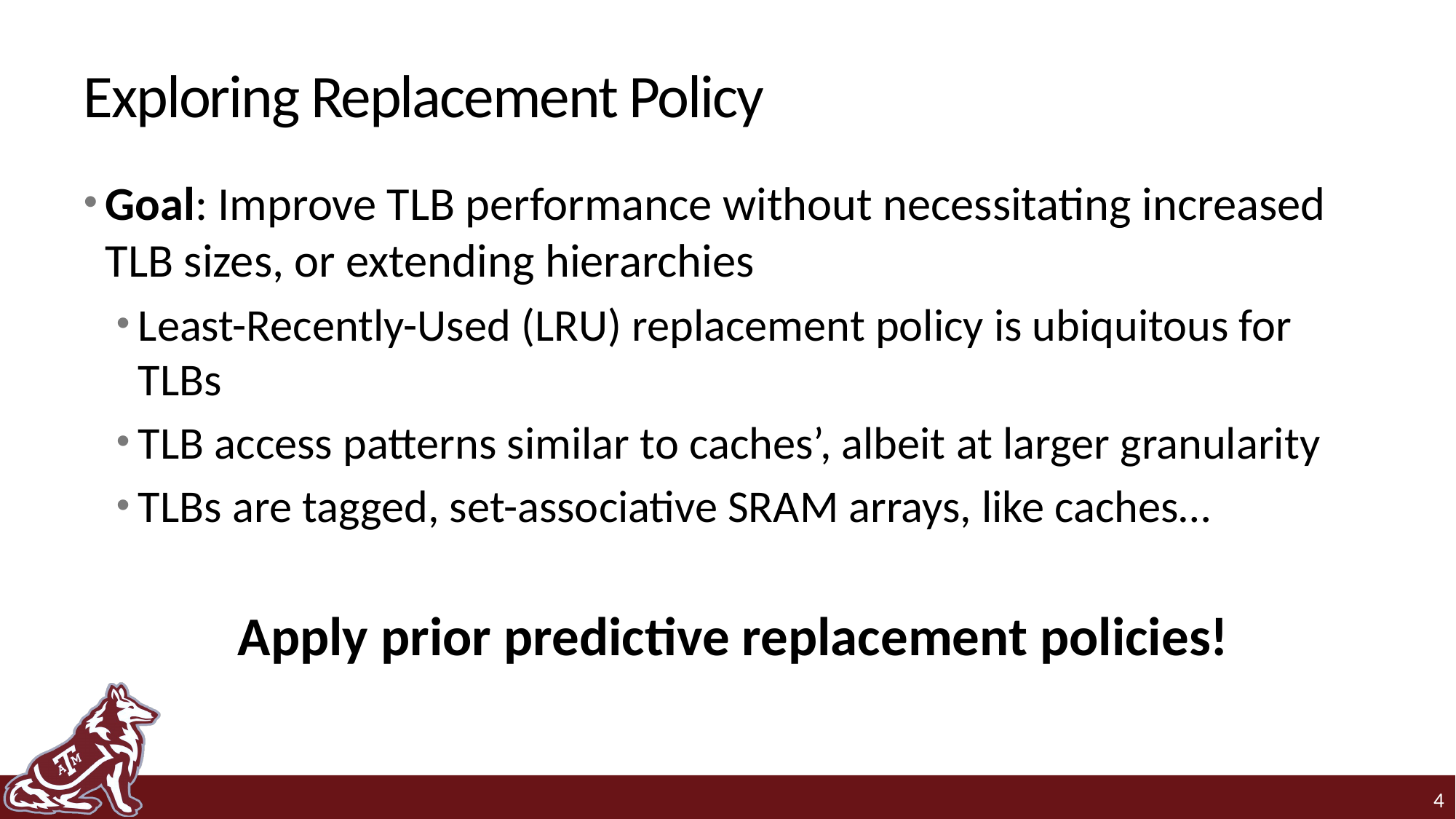

# Exploring Replacement Policy
Goal: Improve TLB performance without necessitating increased TLB sizes, or extending hierarchies
Least-Recently-Used (LRU) replacement policy is ubiquitous for TLBs
TLB access patterns similar to caches’, albeit at larger granularity
TLBs are tagged, set-associative SRAM arrays, like caches…
Apply prior predictive replacement policies!
4